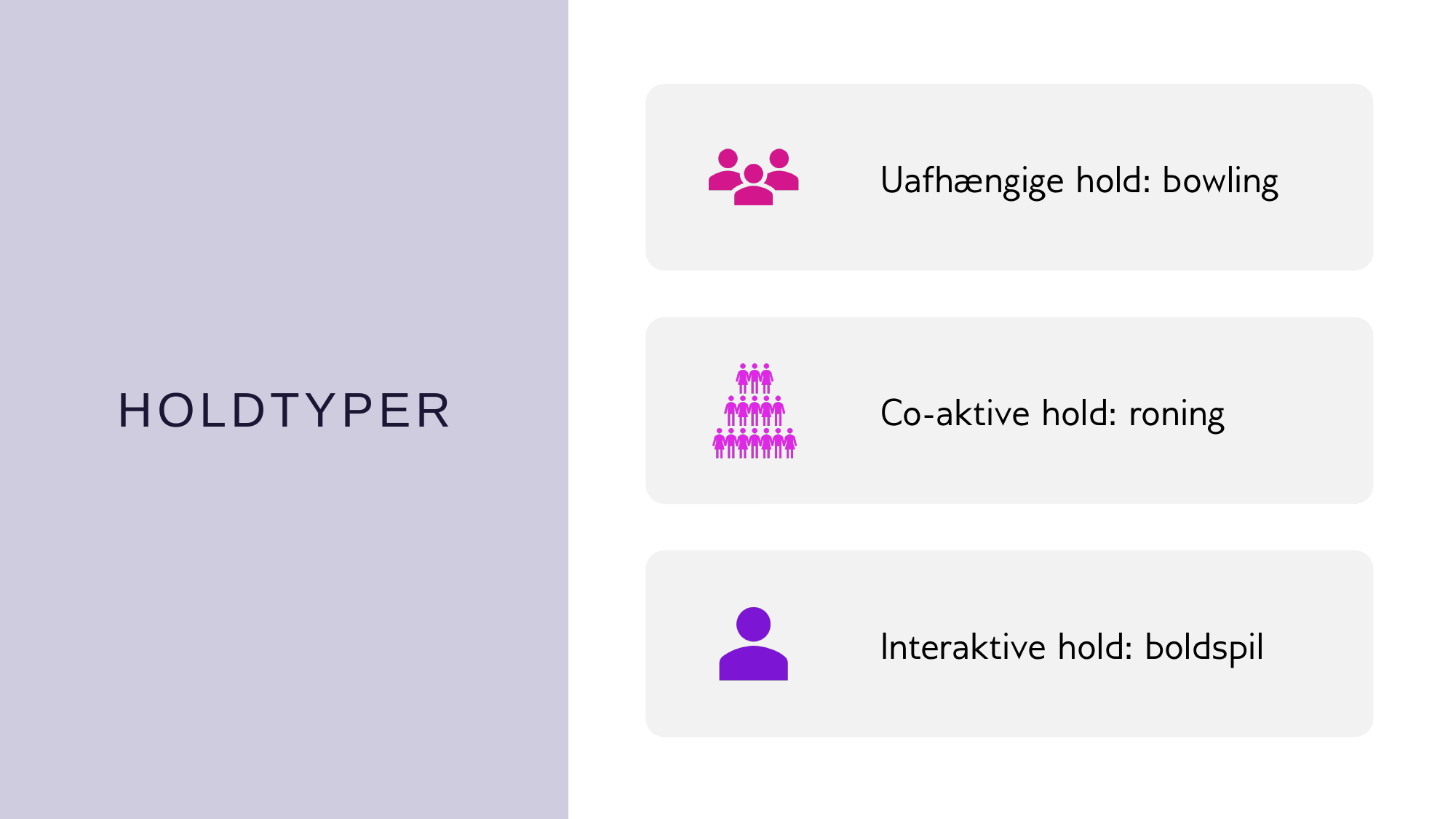

# Holdtyper
Uafhængige hold: bowling
Co-aktive hold: roning
Interaktive hold: boldspil